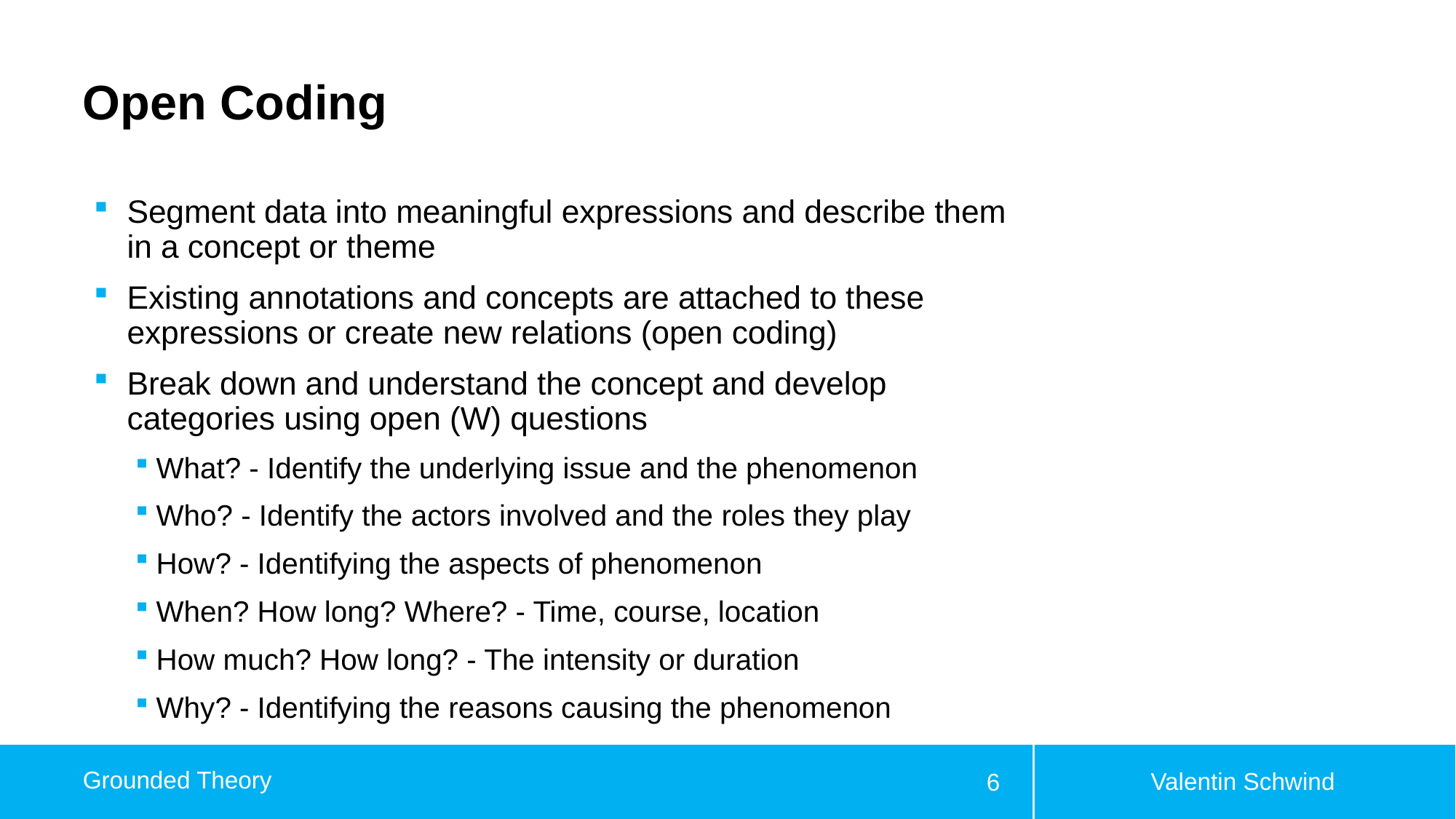

# Open Coding

Segment data into meaningful expressions and describe them in a concept or theme
Existing annotations and concepts are attached to these expressions or create new relations (open coding)
Break down and understand the concept and develop categories using open (W) questions
What? - Identify the underlying issue and the phenomenon
Who? - Identify the actors involved and the roles they play
How? - Identifying the aspects of phenomenon
When? How long? Where? - Time, course, location
How much? How long? - The intensity or duration
Why? - Identifying the reasons causing the phenomenon

Valentin Schwind
Grounded Theory
6